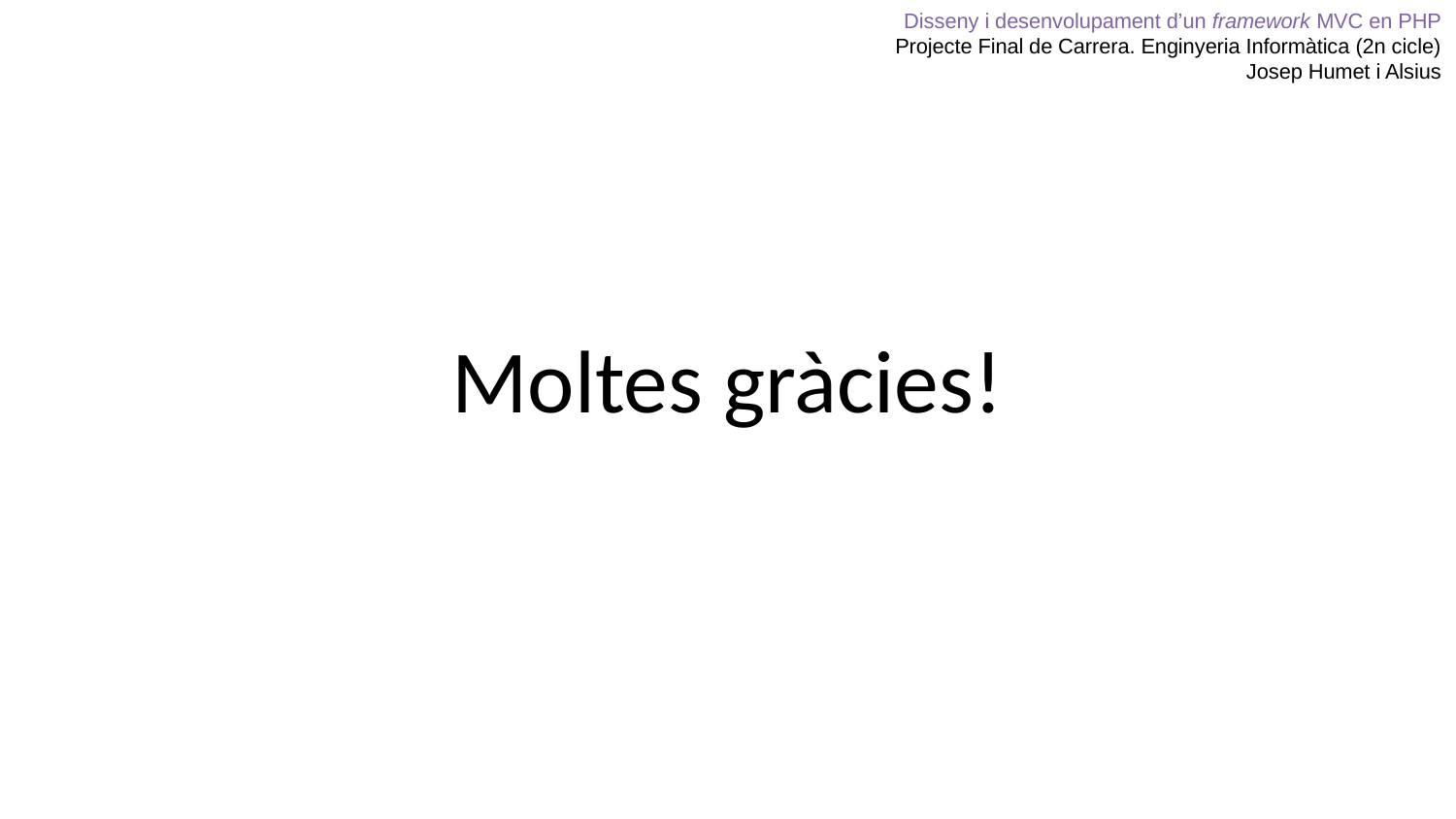

Disseny i desenvolupament d’un framework MVC en PHP
Projecte Final de Carrera. Enginyeria Informàtica (2n cicle)
Josep Humet i Alsius
# Moltes gràcies!